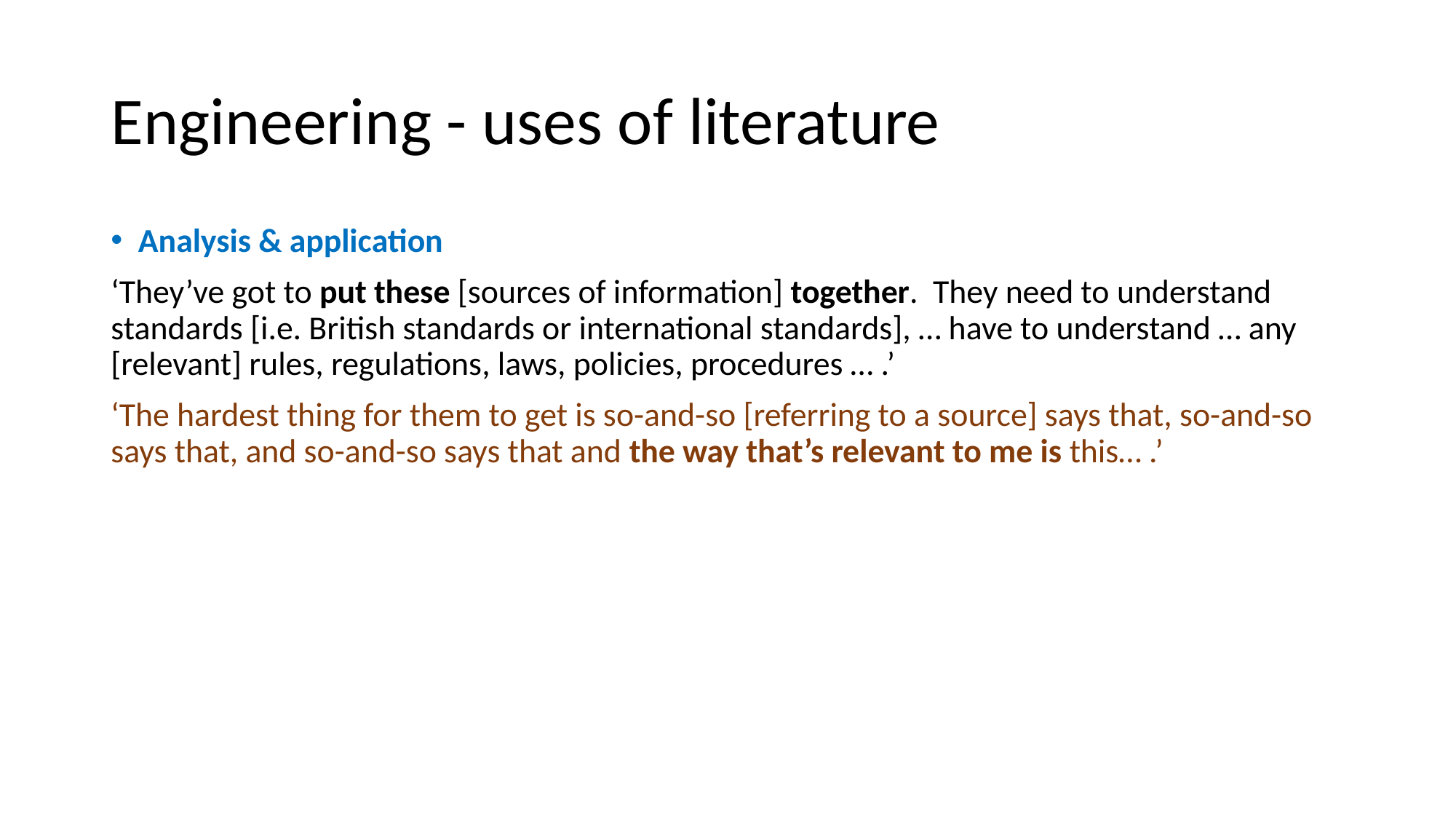

# Engineering - uses of literature
Analysis & application
‘They’ve got to put these [sources of information] together.  They need to understand standards [i.e. British standards or international standards], … have to understand … any [relevant] rules, regulations, laws, policies, procedures … .’
‘The hardest thing for them to get is so-and-so [referring to a source] says that, so-and-so says that, and so-and-so says that and the way that’s relevant to me is this… .’